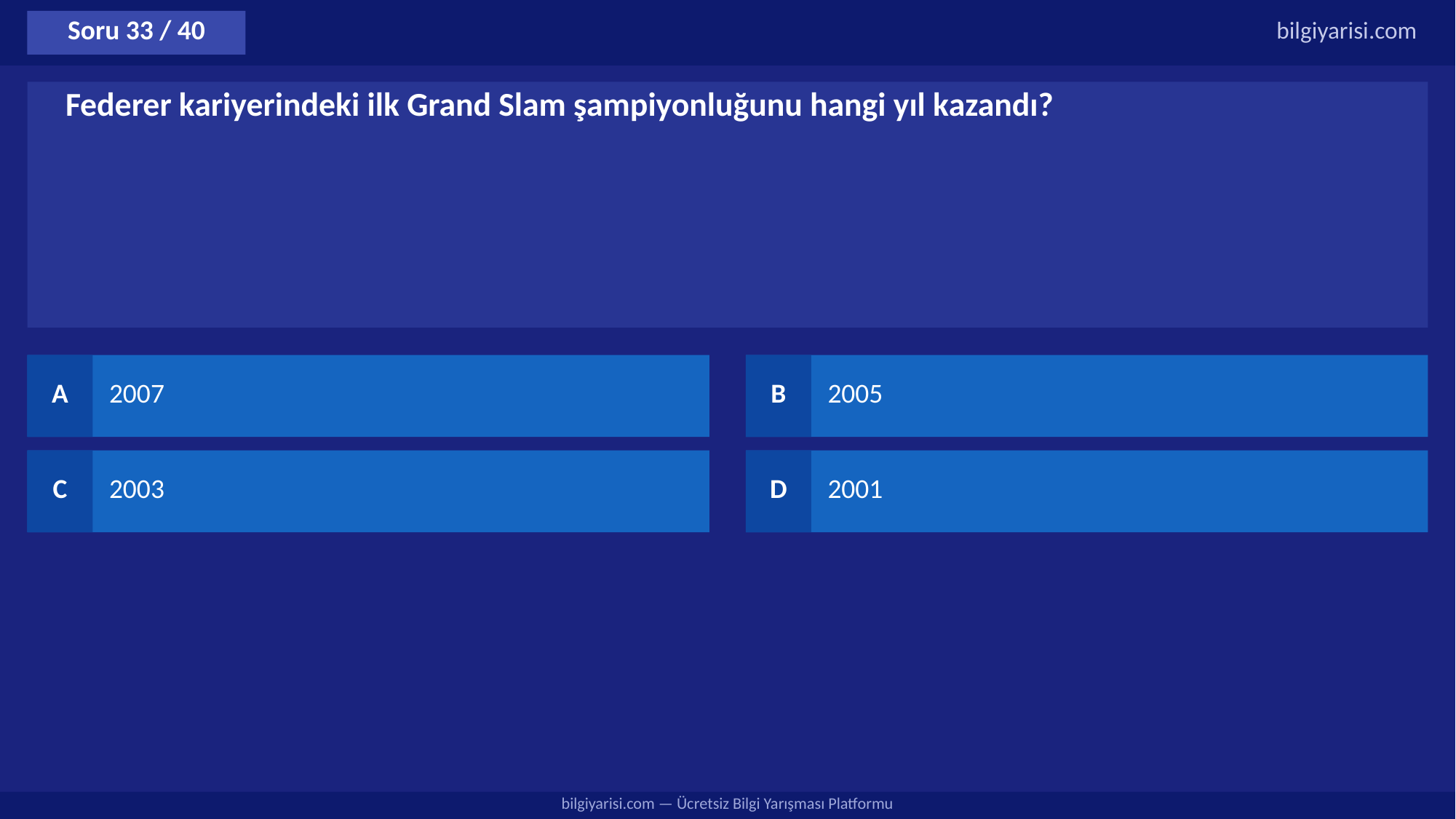

Soru 33 / 40
bilgiyarisi.com

Federer kariyerindeki ilk Grand Slam şampiyonluğunu hangi yıl kazandı?

A
2007

B
2005

C
2003

D
2001
bilgiyarisi.com — Ücretsiz Bilgi Yarışması Platformu